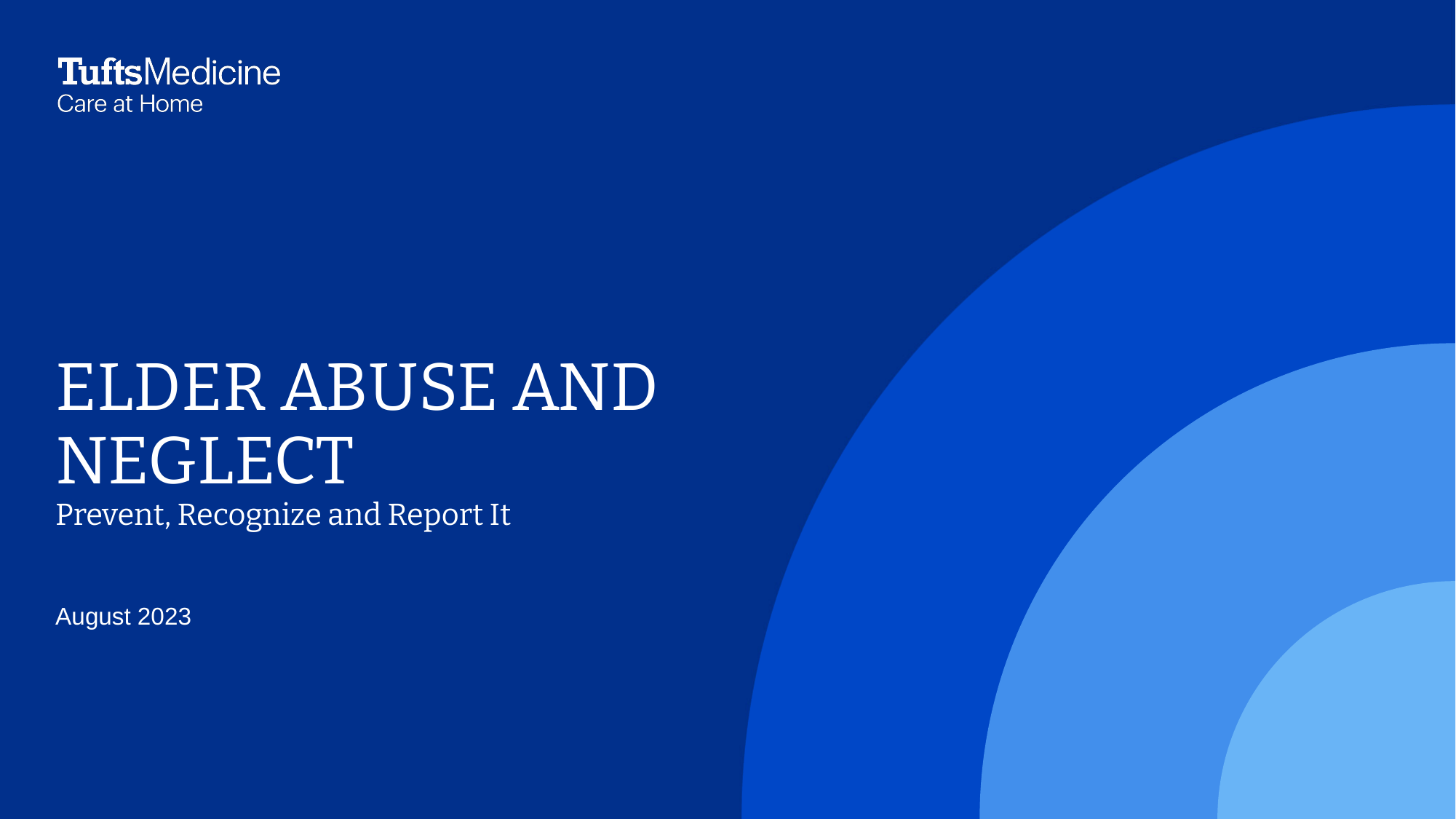

# ELDER ABUSE AND NEGLECT Prevent, Recognize and Report It

August 2023